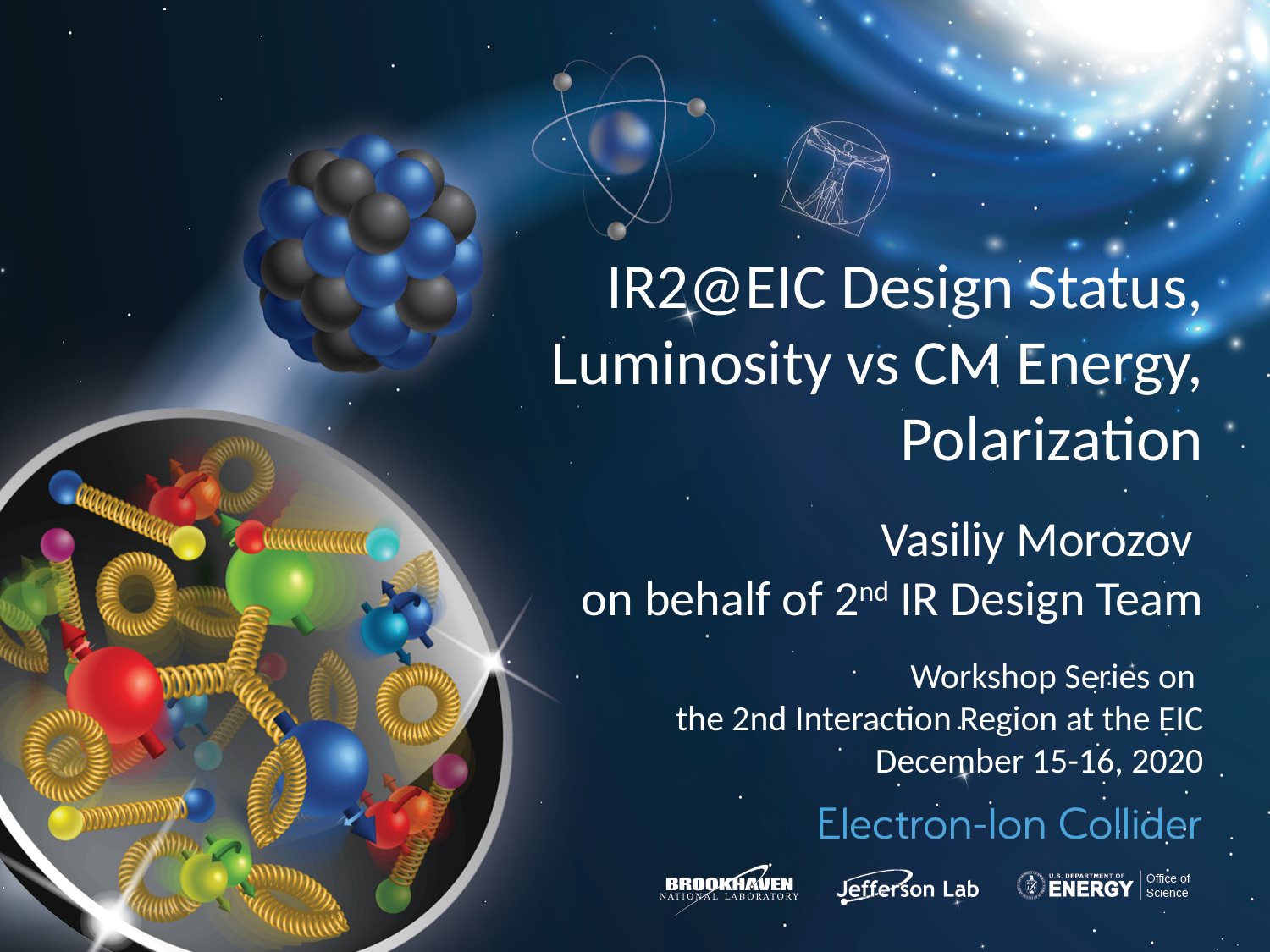

IR2@EIC Design Status, Luminosity vs CM Energy, Polarization

Vasiliy Morozov
on behalf of 2nd IR Design Team
Workshop Series on
the 2nd Interaction Region at the EIC
December 15-16, 2020